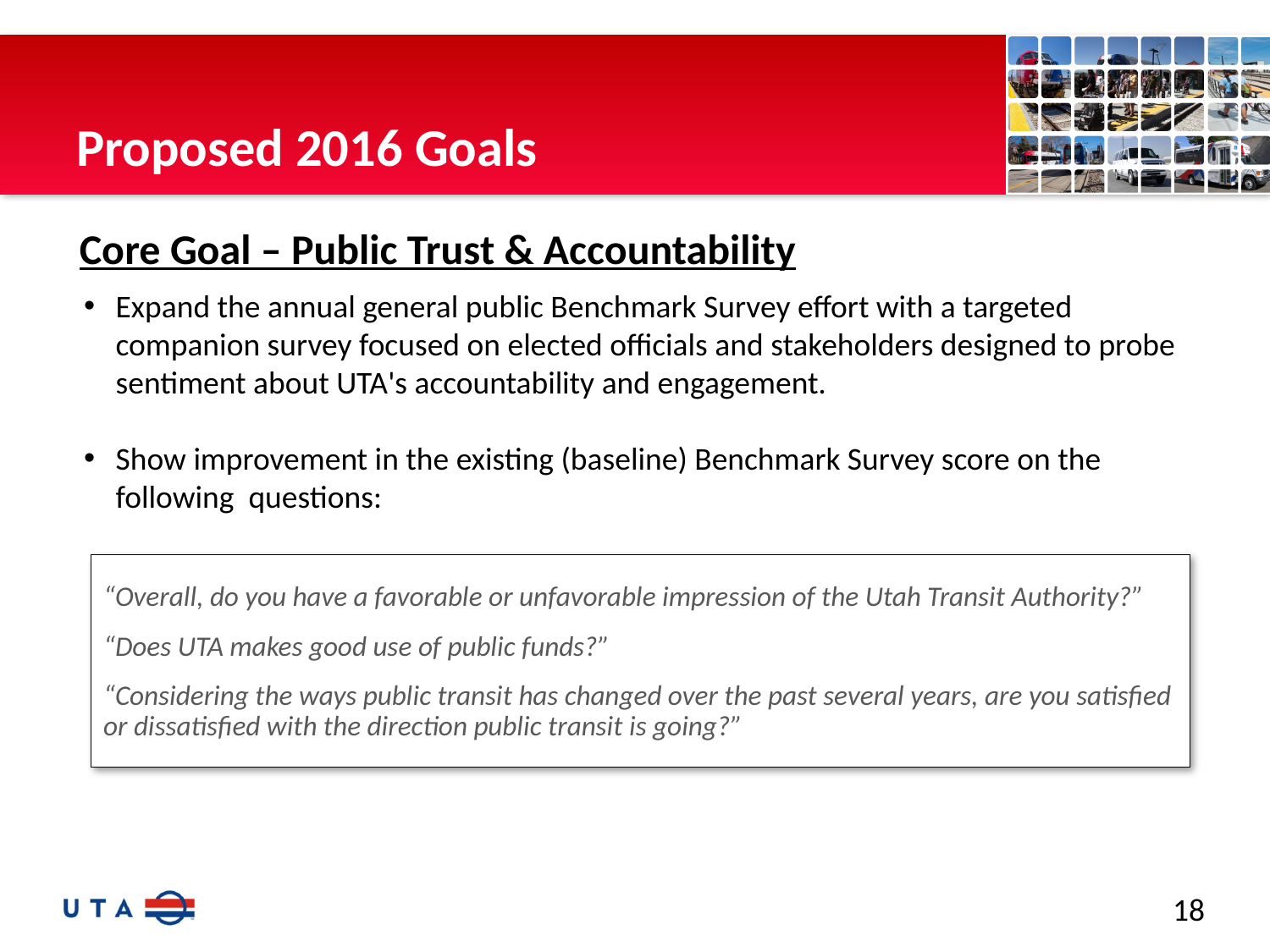

# Proposed 2016 Goals
Core Goal – Public Trust & Accountability
Expand the annual general public Benchmark Survey effort with a targeted companion survey focused on elected officials and stakeholders designed to probe sentiment about UTA's accountability and engagement.

Show improvement in the existing (baseline) Benchmark Survey score on the following  questions:

“Overall, do you have a favorable or unfavorable impression of the Utah Transit Authority?”

“Does UTA makes good use of public funds?”

“Considering the ways public transit has changed over the past several years, are you satisfied or dissatisfied with the direction public transit is going?”